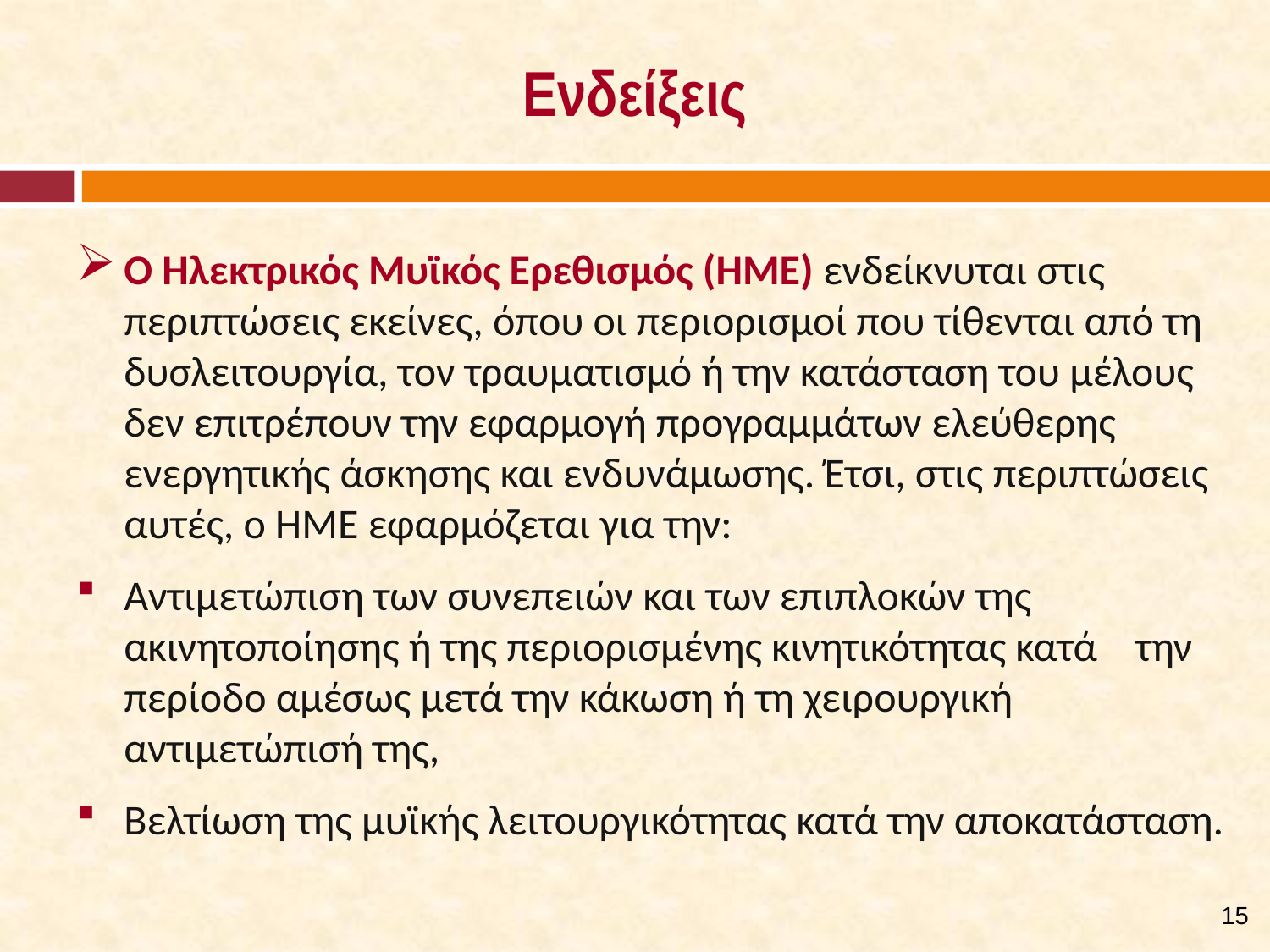

# Ενδείξεις
Ο Ηλεκτρικός Μυϊκός Ερεθισμός (ΗΜΕ) ενδείκνυται στις περιπτώσεις εκείνες, όπου οι περιορισμοί που τίθενται από τη δυσλειτουργία, τον τραυματισμό ή την κατάσταση του μέλους δεν επιτρέπουν την εφαρμογή προγραμμάτων ελεύθερης ενεργητικής άσκησης και ενδυνάμωσης. Έτσι, στις περιπτώσεις αυτές, ο ΗΜΕ εφαρμόζεται για την:
Αντιμετώπιση των συνεπειών και των επιπλοκών της ακινητοποίησης ή της περιορισμένης κινητικότητας κατά    την περίοδο αμέσως μετά την κάκωση ή τη χειρουργική αντιμετώπισή της,
Βελτίωση της μυϊκής λειτουργικότητας κατά την αποκατάσταση.
15